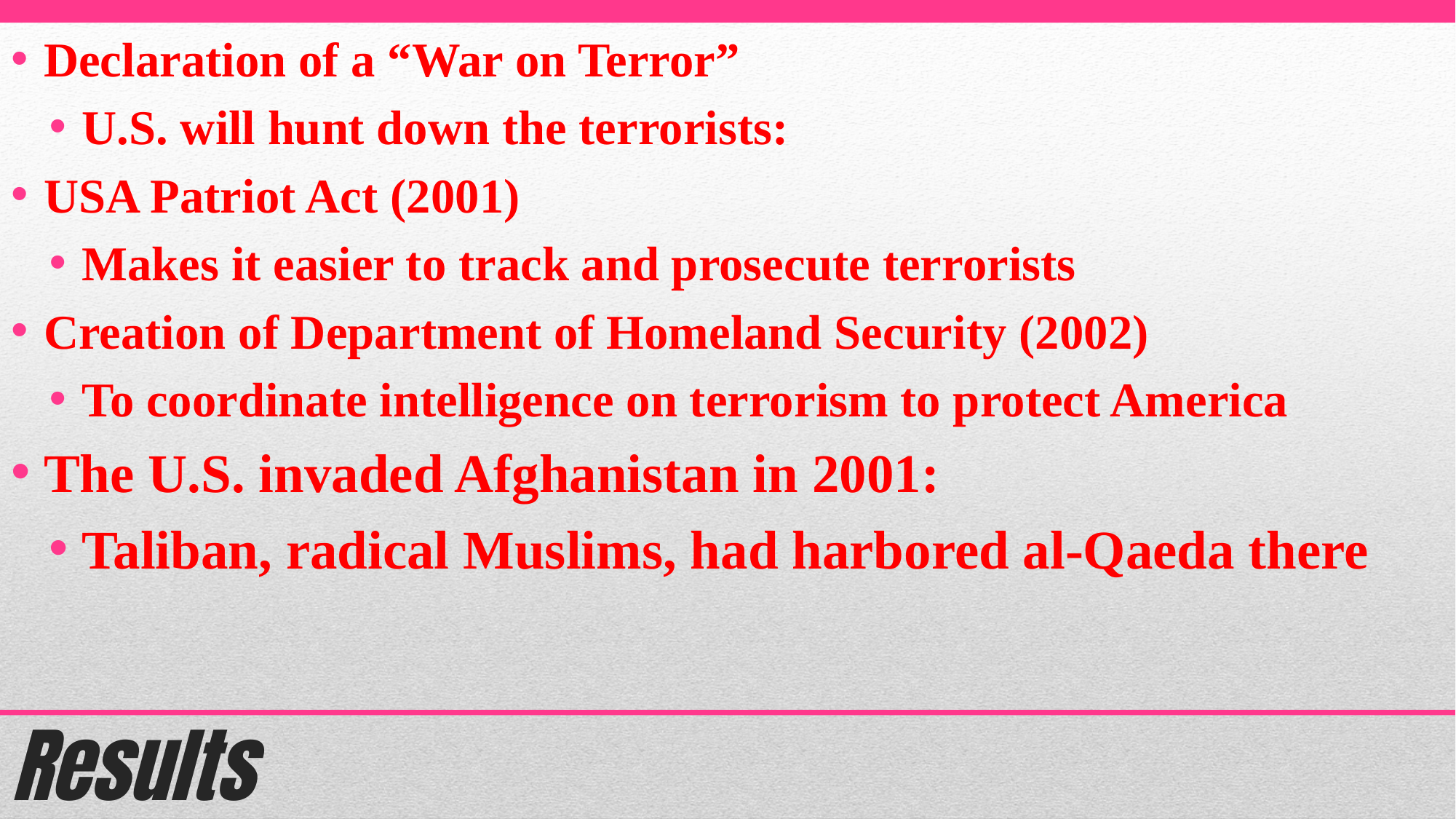

Declaration of a “War on Terror”
U.S. will hunt down the terrorists:
USA Patriot Act (2001)
Makes it easier to track and prosecute terrorists
Creation of Department of Homeland Security (2002)
To coordinate intelligence on terrorism to protect America
The U.S. invaded Afghanistan in 2001:
Taliban, radical Muslims, had harbored al-Qaeda there

# Results